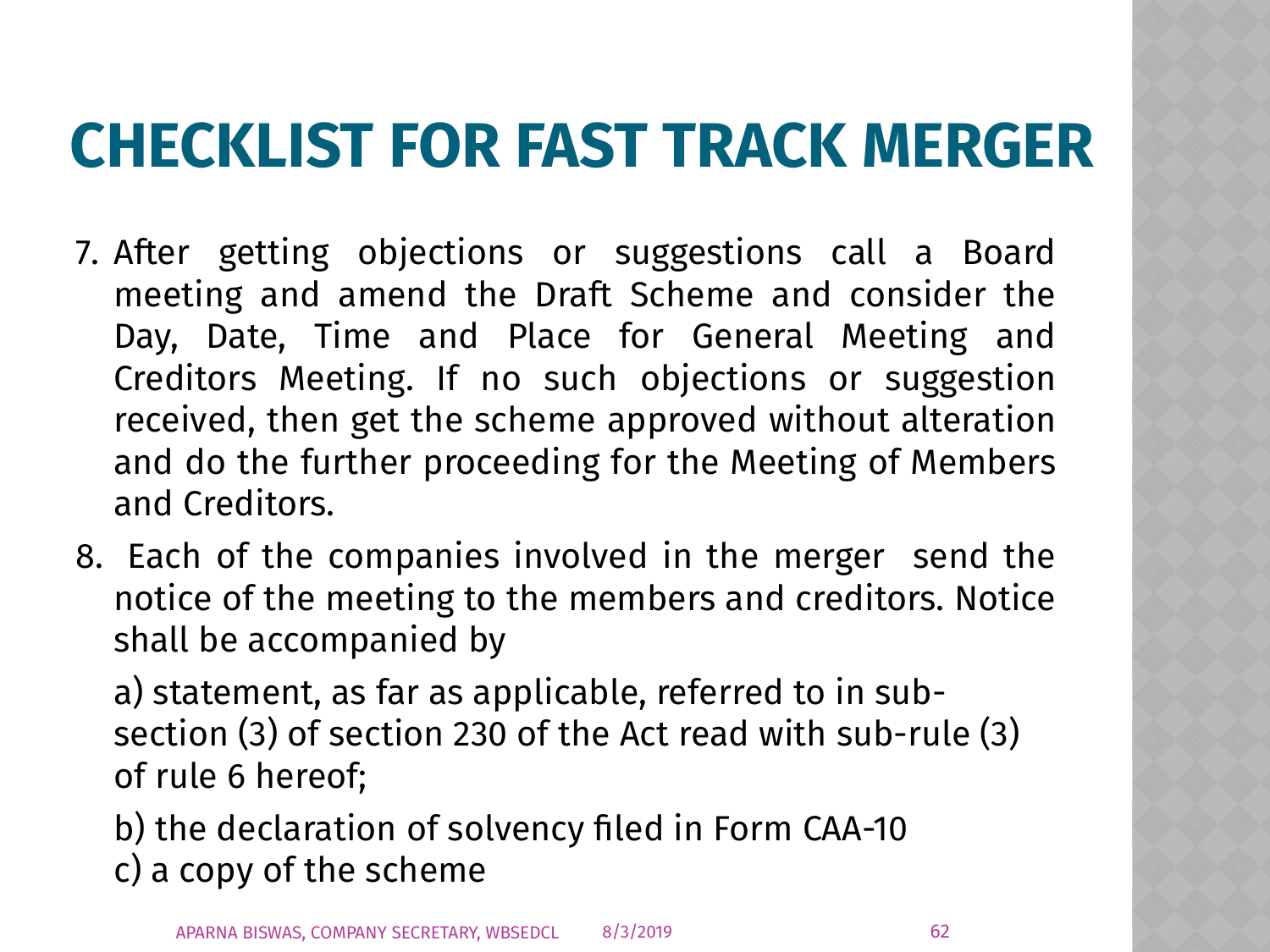

# CHECKLIST FOR FAST TRACK MERGER
7.	After getting objections or suggestions call a Board meeting and amend the Draft Scheme and consider the Day, Date, Time and Place for General Meeting and Creditors Meeting. If no such objections or suggestion received, then get the scheme approved without alteration and do the further proceeding for the Meeting of Members and Creditors.
8.	 Each of the companies involved in the merger  send the notice of the meeting to the members and creditors. Notice shall be accompanied by
	a) statement, as far as applicable, referred to in sub-section (3) of section 230 of the Act read with sub-rule (3) of rule 6 hereof;
	b) the declaration of solvency filed in Form CAA-10
c) a copy of the scheme
62
APARNA BISWAS, COMPANY SECRETARY, WBSEDCL
8/3/2019